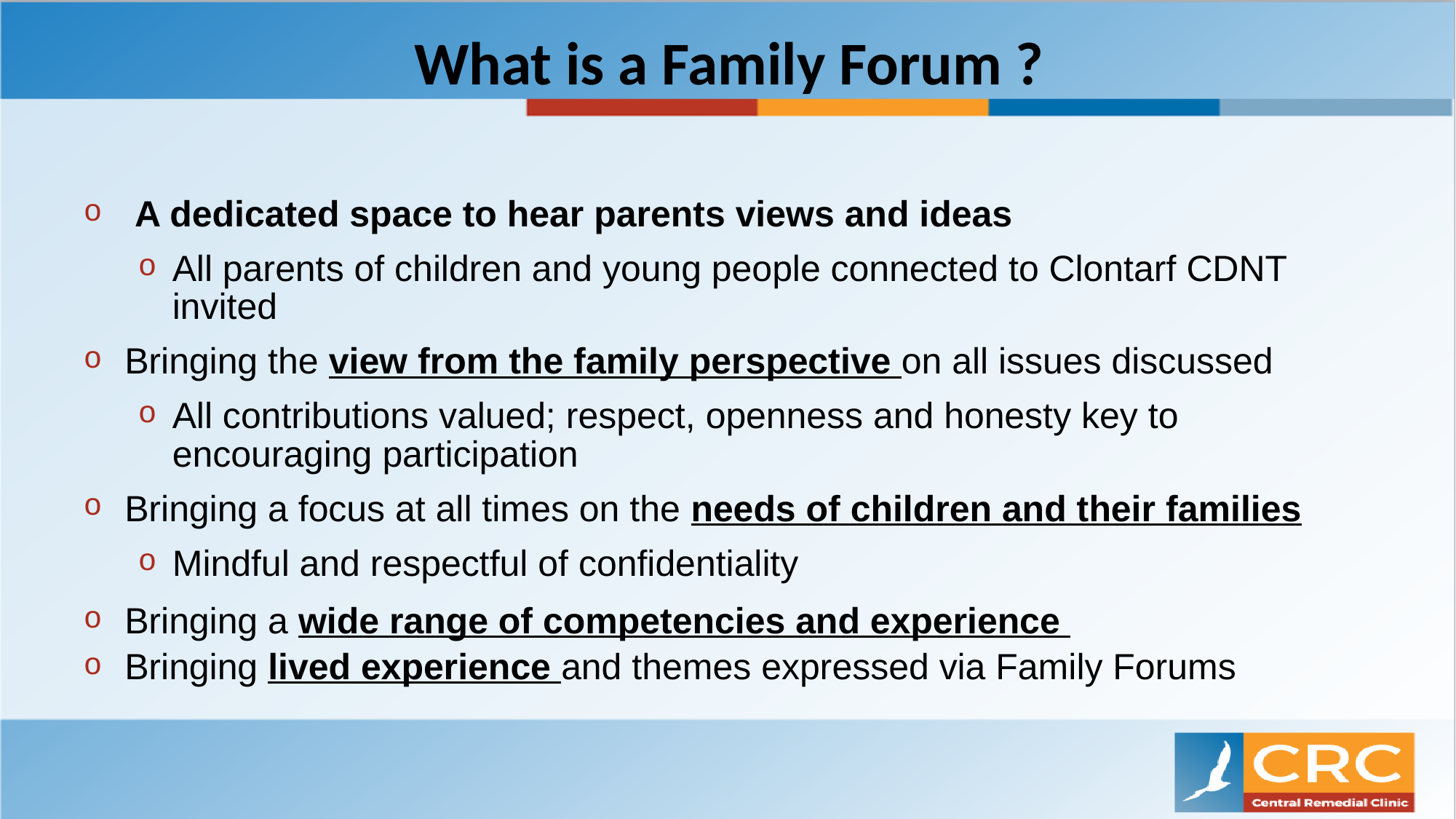

# What is a Family Forum ?
 A dedicated space to hear parents views and ideas
All parents of children and young people connected to Clontarf CDNT invited
Bringing the view from the family perspective on all issues discussed
All contributions valued; respect, openness and honesty key to encouraging participation
Bringing a focus at all times on the needs of children and their families
Mindful and respectful of confidentiality
Bringing a wide range of competencies and experience
Bringing lived experience and themes expressed via Family Forums